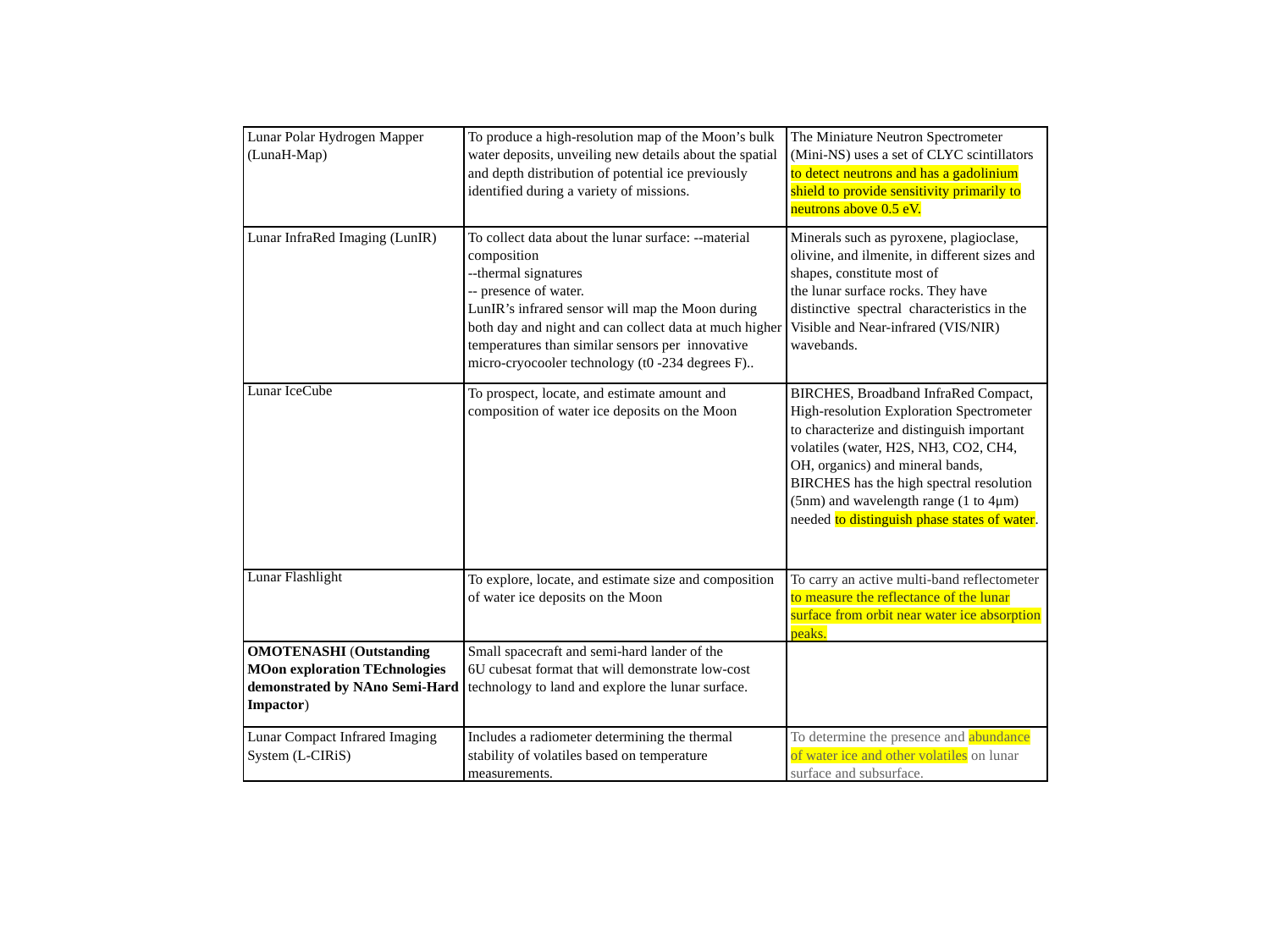

| Lunar Polar Hydrogen Mapper (LunaH-Map) | To produce a high-resolution map of the Moon’s bulk water deposits, unveiling new details about the spatial and depth distribution of potential ice previously identified during a variety of missions. | The Miniature Neutron Spectrometer (Mini-NS) uses a set of CLYC scintillators to detect neutrons and has a gadolinium shield to provide sensitivity primarily to neutrons above 0.5 eV. |
| --- | --- | --- |
| Lunar InfraRed Imaging (LunIR) | To collect data about the lunar surface: --material composition --thermal signatures -- presence of water. LunIR’s infrared sensor will map the Moon during both day and night and can collect data at much higher temperatures than similar sensors per innovative micro-cryocooler technology (t0 -234 degrees F).. | Minerals such as pyroxene, plagioclase, olivine, and ilmenite, in different sizes and shapes, constitute most of the lunar surface rocks. They have distinctive  spectral  characteristics in the Visible and Near-infrared (VIS/NIR) wavebands. |
| Lunar IceCube | To prospect, locate, and estimate amount and composition of water ice deposits on the Moon | BIRCHES, Broadband InfraRed Compact, High-resolution Exploration Spectrometer to characterize and distinguish important volatiles (water, H2S, NH3, CO2, CH4, OH, organics) and mineral bands, BIRCHES has the high spectral resolution (5nm) and wavelength range (1 to 4μm) needed to distinguish phase states of water. |
| Lunar Flashlight | To explore, locate, and estimate size and composition of water ice deposits on the Moon | To carry an active multi-band reflectometer to measure the reflectance of the lunar surface from orbit near water ice absorption peaks. |
| OMOTENASHI (Outstanding MOon exploration TEchnologies demonstrated by NAno Semi-Hard Impactor) | Small spacecraft and semi-hard lander of the 6U cubesat format that will demonstrate low-cost technology to land and explore the lunar surface. |  |
| Lunar Compact Infrared Imaging System (L-CIRiS) | Includes a radiometer determining the thermal stability of volatiles based on temperature measurements. | To determine the presence and abundance of water ice and other volatiles on lunar surface and subsurface. |